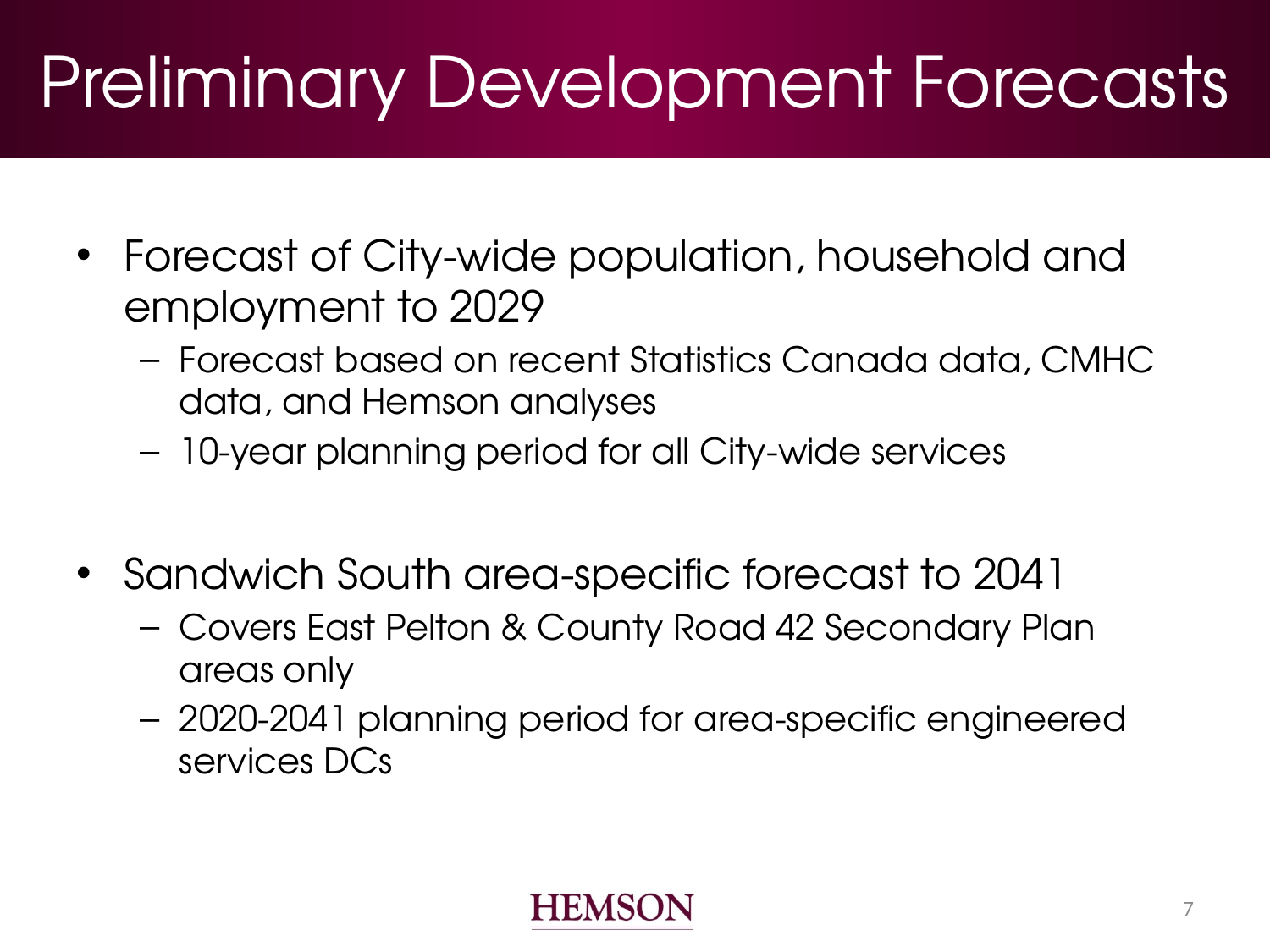

# Preliminary Development Forecasts
Forecast of City-wide population, household and employment to 2029
Forecast based on recent Statistics Canada data, CMHC data, and Hemson analyses
10-year planning period for all City-wide services

Sandwich South area-specific forecast to 2041
Covers East Pelton & County Road 42 Secondary Plan areas only
2020-2041 planning period for area-specific engineered services DCs
7